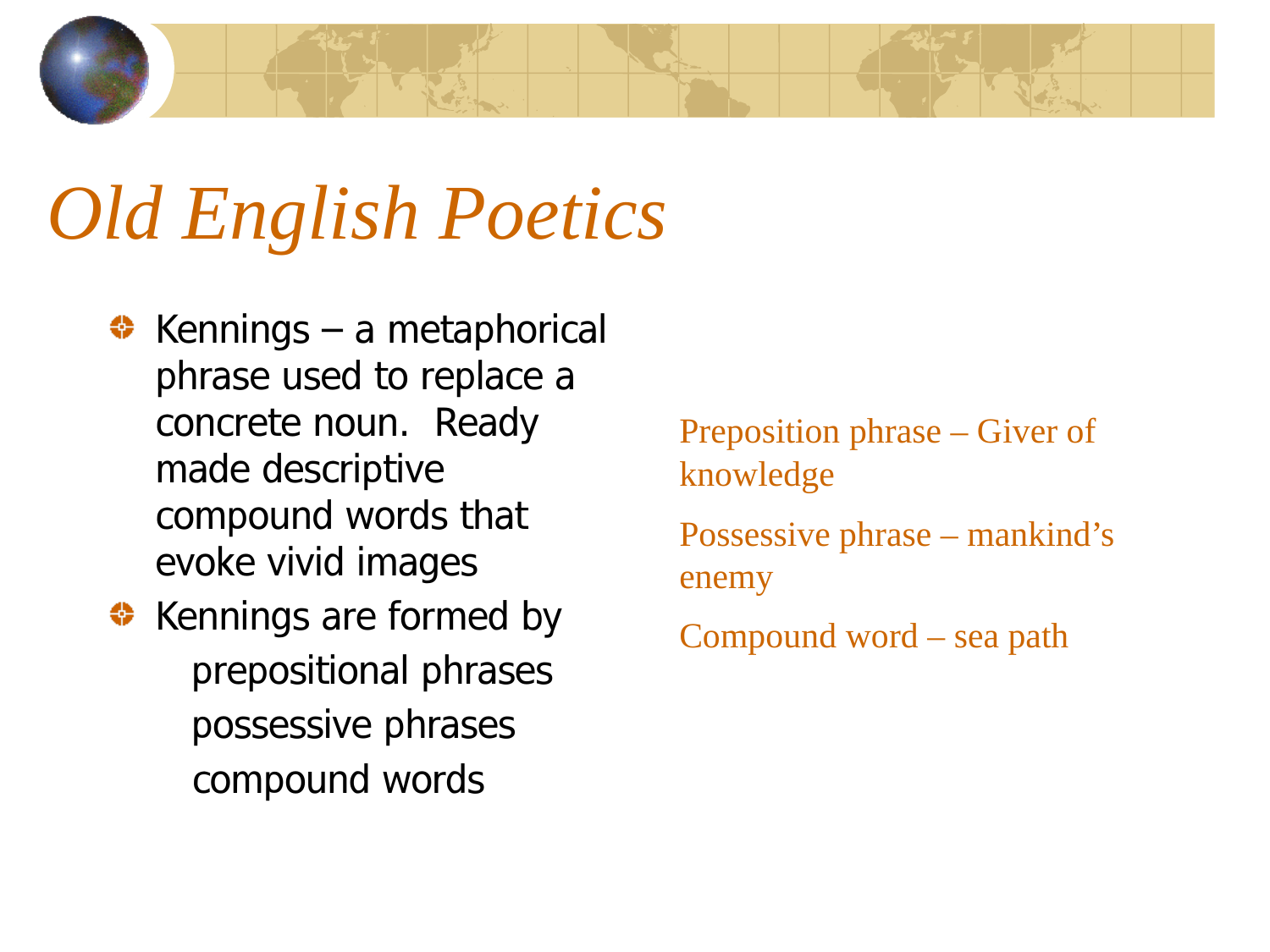

# Old English Poetics
Kennings – a metaphorical phrase used to replace a concrete noun.  Ready made descriptive compound words that evoke vivid images
Kennings are formed by
	   prepositional phrases
	   possessive phrases
       compound words
Preposition phrase – Giver of knowledge
Possessive phrase – mankind’s enemy
Compound word – sea path